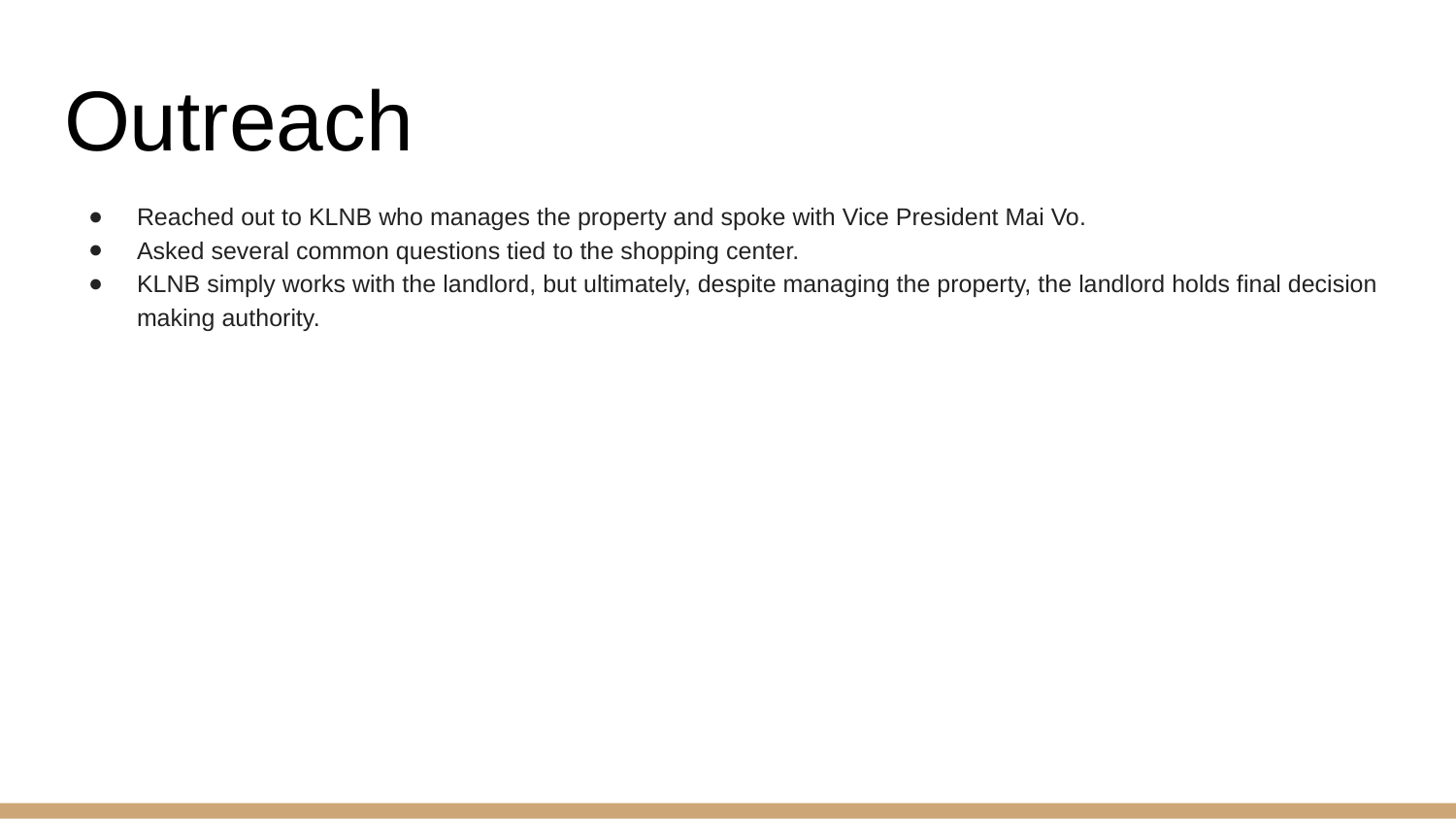

# Outreach
Reached out to KLNB who manages the property and spoke with Vice President Mai Vo.
Asked several common questions tied to the shopping center.
KLNB simply works with the landlord, but ultimately, despite managing the property, the landlord holds final decision making authority.